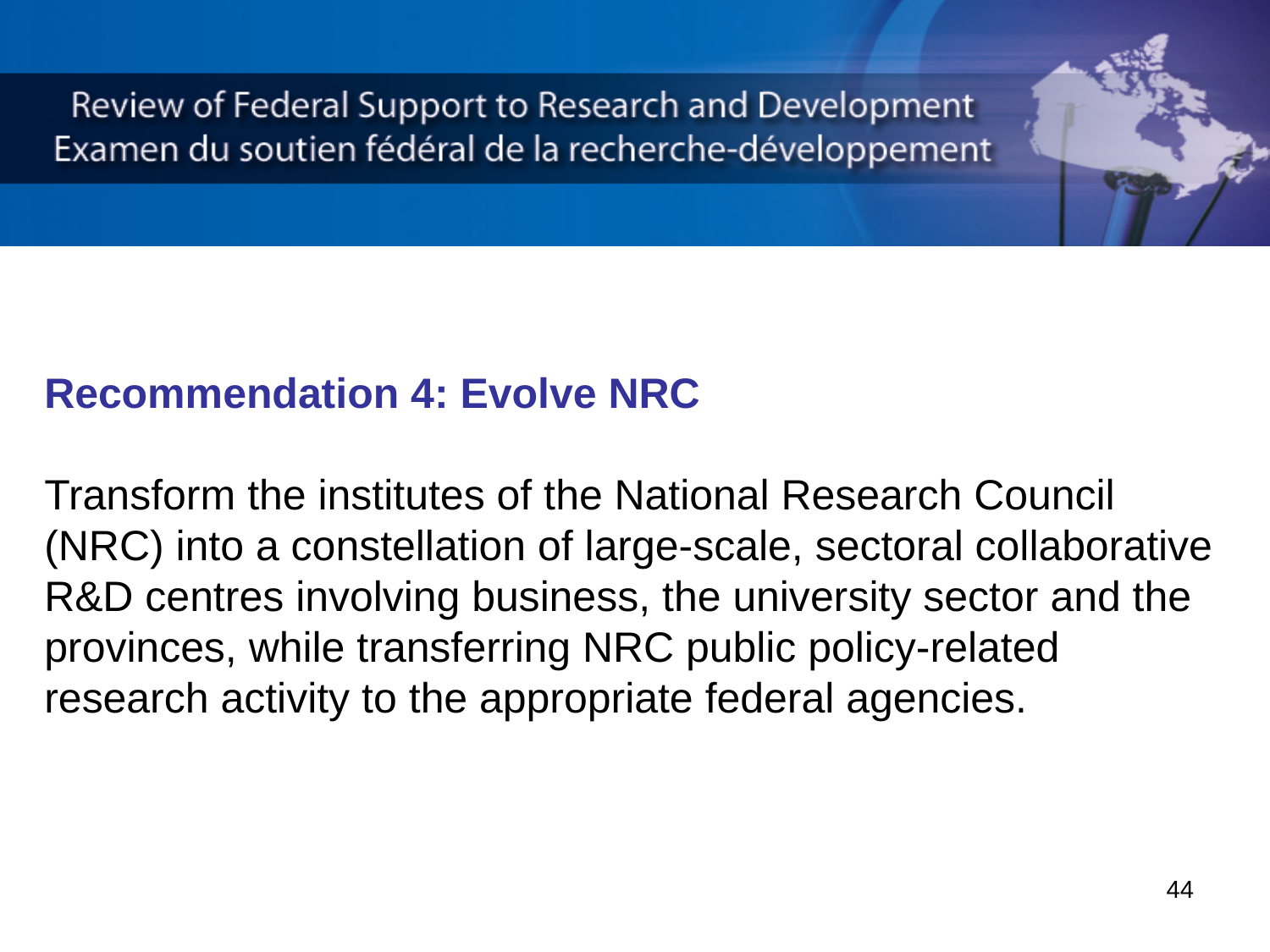

Recommendation 4: Evolve NRC

Transform the institutes of the National Research Council (NRC) into a constellation of large-scale, sectoral collaborative R&D centres involving business, the university sector and the provinces, while transferring NRC public policy-related research activity to the appropriate federal agencies.
44